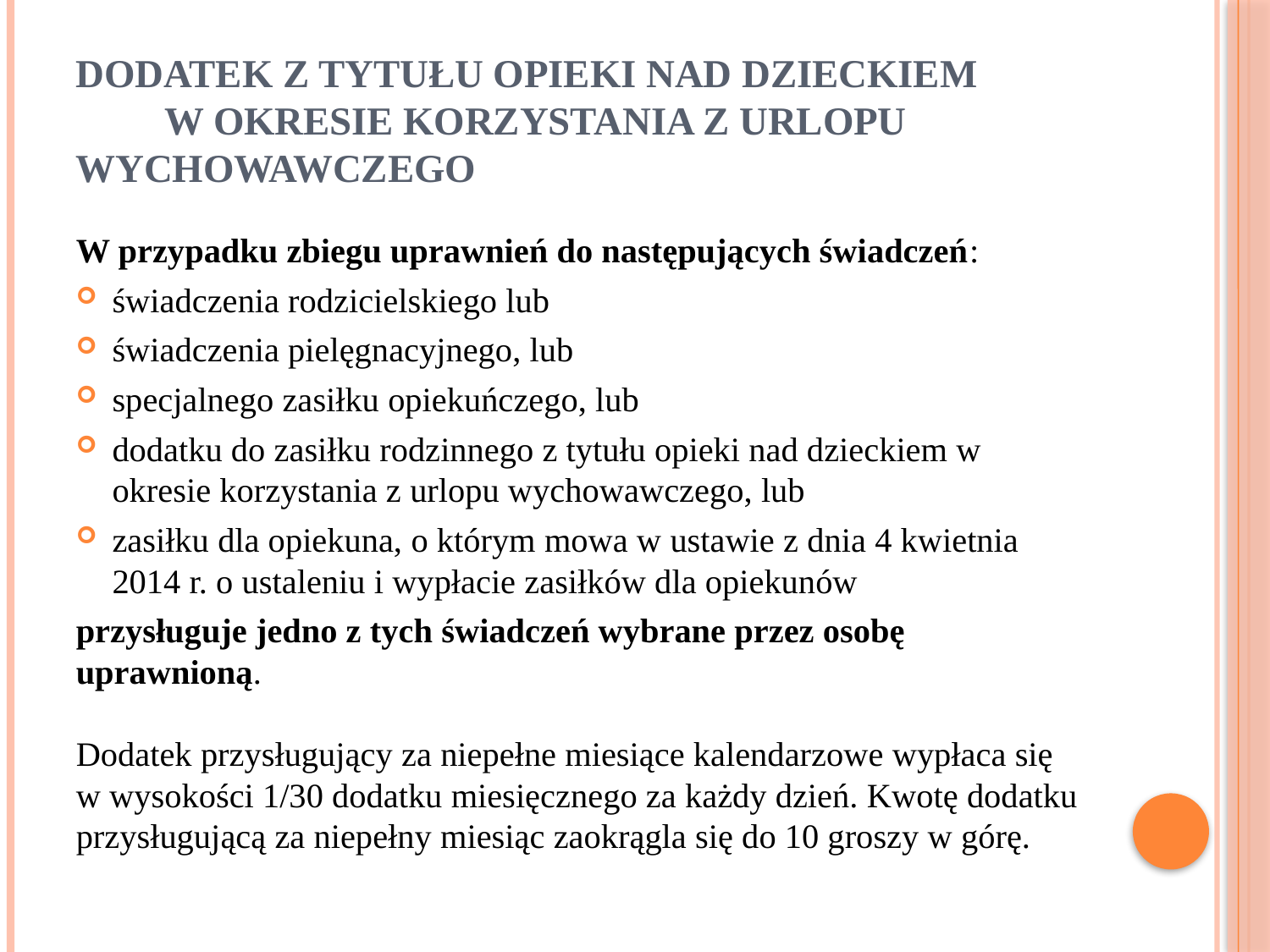

# Dodatek z tytułu opieki nad dzieckiem                     w okresie korzystania z urlopu wychowawczego
W przypadku zbiegu uprawnień do następujących świadczeń:
świadczenia rodzicielskiego lub
świadczenia pielęgnacyjnego, lub
specjalnego zasiłku opiekuńczego, lub
dodatku do zasiłku rodzinnego z tytułu opieki nad dzieckiem w okresie korzystania z urlopu wychowawczego, lub
zasiłku dla opiekuna, o którym mowa w ustawie z dnia 4 kwietnia 2014 r. o ustaleniu i wypłacie zasiłków dla opiekunów
przysługuje jedno z tych świadczeń wybrane przez osobę uprawnioną.
Dodatek przysługujący za niepełne miesiące kalendarzowe wypłaca się w wysokości 1/30 dodatku miesięcznego za każdy dzień. Kwotę dodatku przysługującą za niepełny miesiąc zaokrągla się do 10 groszy w górę.